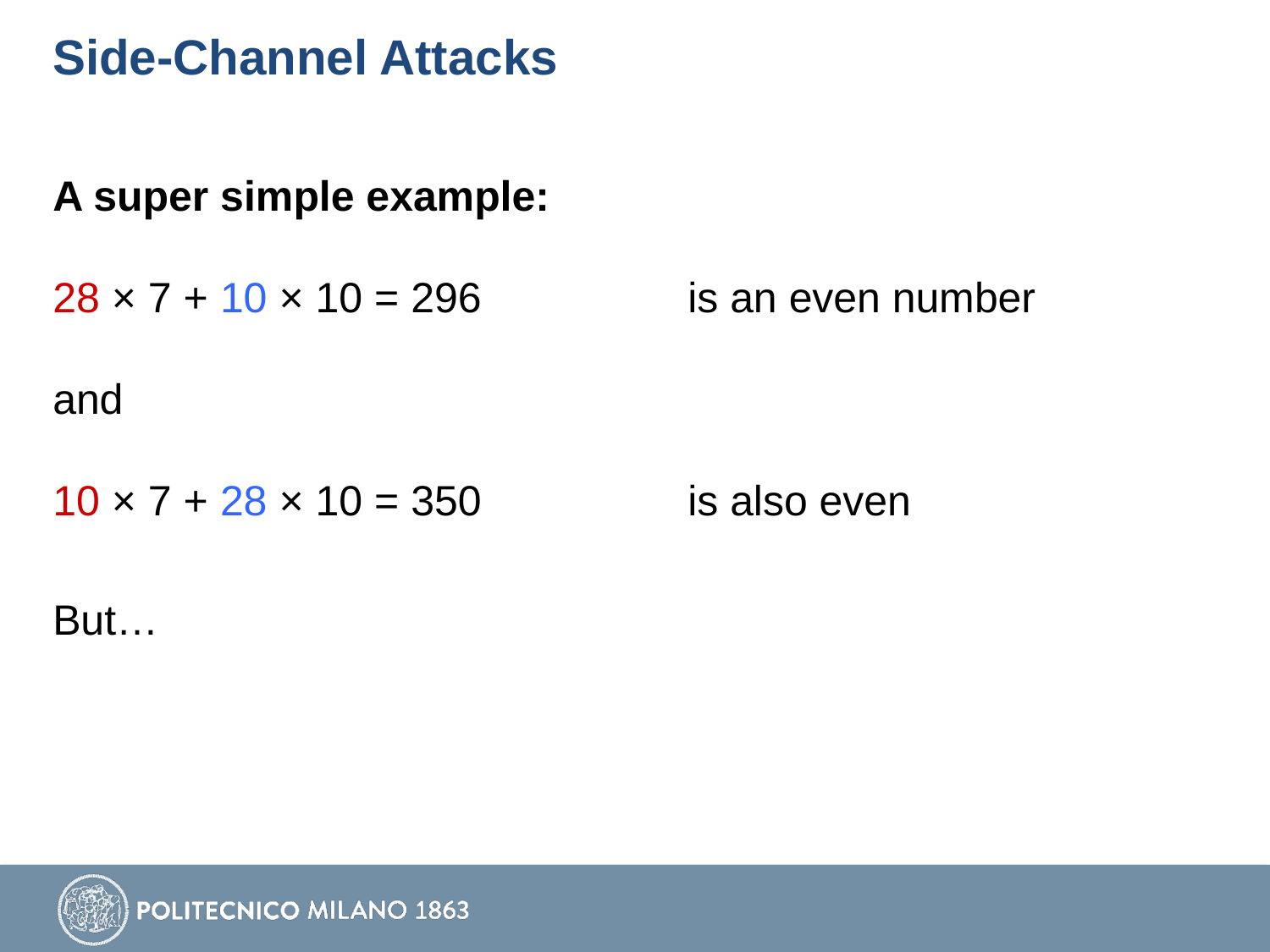

# Side-Channel Attacks
A super simple example:
28 × 7 + 10 × 10 = 296		is an even number
and
10 × 7 + 28 × 10 = 350		is also even

But…